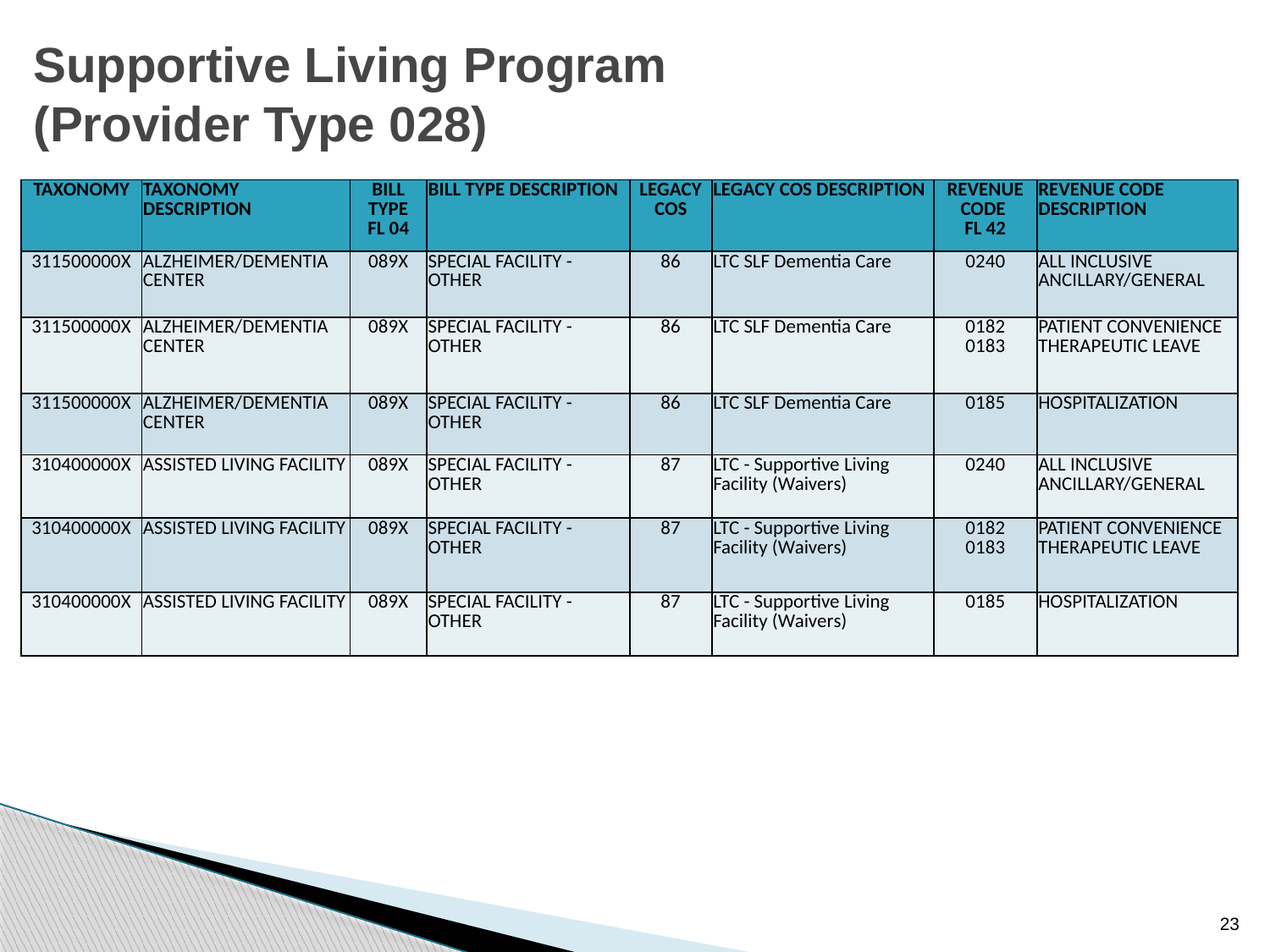

# Supportive Living Program (Provider Type 028)
| TAXONOMY | TAXONOMY DESCRIPTION | BILL TYPE FL 04 | BILL TYPE DESCRIPTION | LEGACY COS | LEGACY COS DESCRIPTION | REVENUE CODE FL 42 | REVENUE CODE DESCRIPTION |
| --- | --- | --- | --- | --- | --- | --- | --- |
| 311500000X | ALZHEIMER/DEMENTIA CENTER | 089X | SPECIAL FACILITY - OTHER | 86 | LTC SLF Dementia Care | 0240 | ALL INCLUSIVE ANCILLARY/GENERAL |
| 311500000X | ALZHEIMER/DEMENTIA CENTER | 089X | SPECIAL FACILITY - OTHER | 86 | LTC SLF Dementia Care | 0182 0183 | PATIENT CONVENIENCE THERAPEUTIC LEAVE |
| 311500000X | ALZHEIMER/DEMENTIA CENTER | 089X | SPECIAL FACILITY - OTHER | 86 | LTC SLF Dementia Care | 0185 | HOSPITALIZATION |
| 310400000X | ASSISTED LIVING FACILITY | 089X | SPECIAL FACILITY - OTHER | 87 | LTC - Supportive Living Facility (Waivers) | 0240 | ALL INCLUSIVE ANCILLARY/GENERAL |
| 310400000X | ASSISTED LIVING FACILITY | 089X | SPECIAL FACILITY - OTHER | 87 | LTC - Supportive Living Facility (Waivers) | 0182 0183 | PATIENT CONVENIENCE THERAPEUTIC LEAVE |
| 310400000X | ASSISTED LIVING FACILITY | 089X | SPECIAL FACILITY - OTHER | 87 | LTC - Supportive Living Facility (Waivers) | 0185 | HOSPITALIZATION |
23